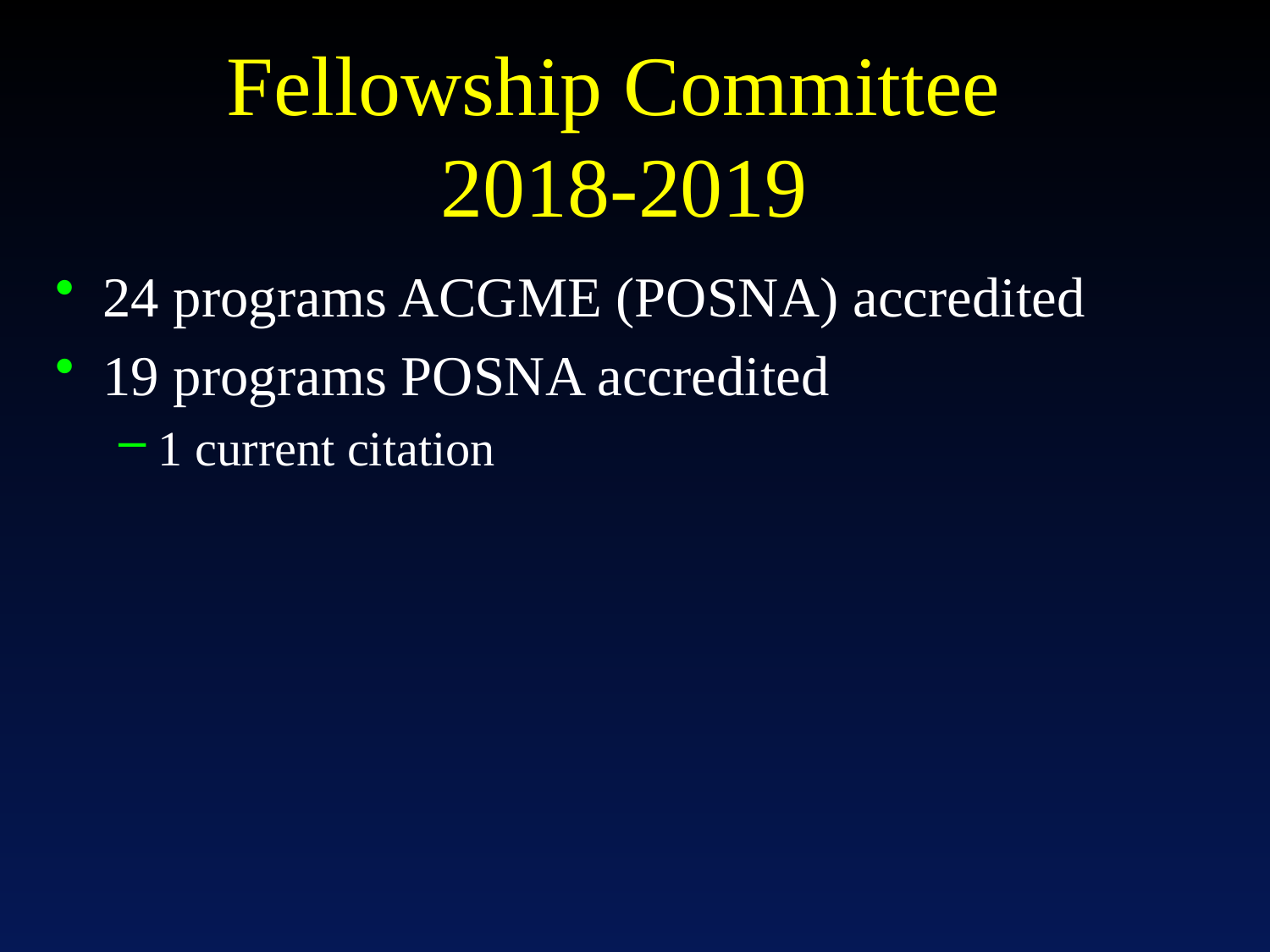

# Fellowship Committee 2018-2019
24 programs ACGME (POSNA) accredited
19 programs POSNA accredited
1 current citation